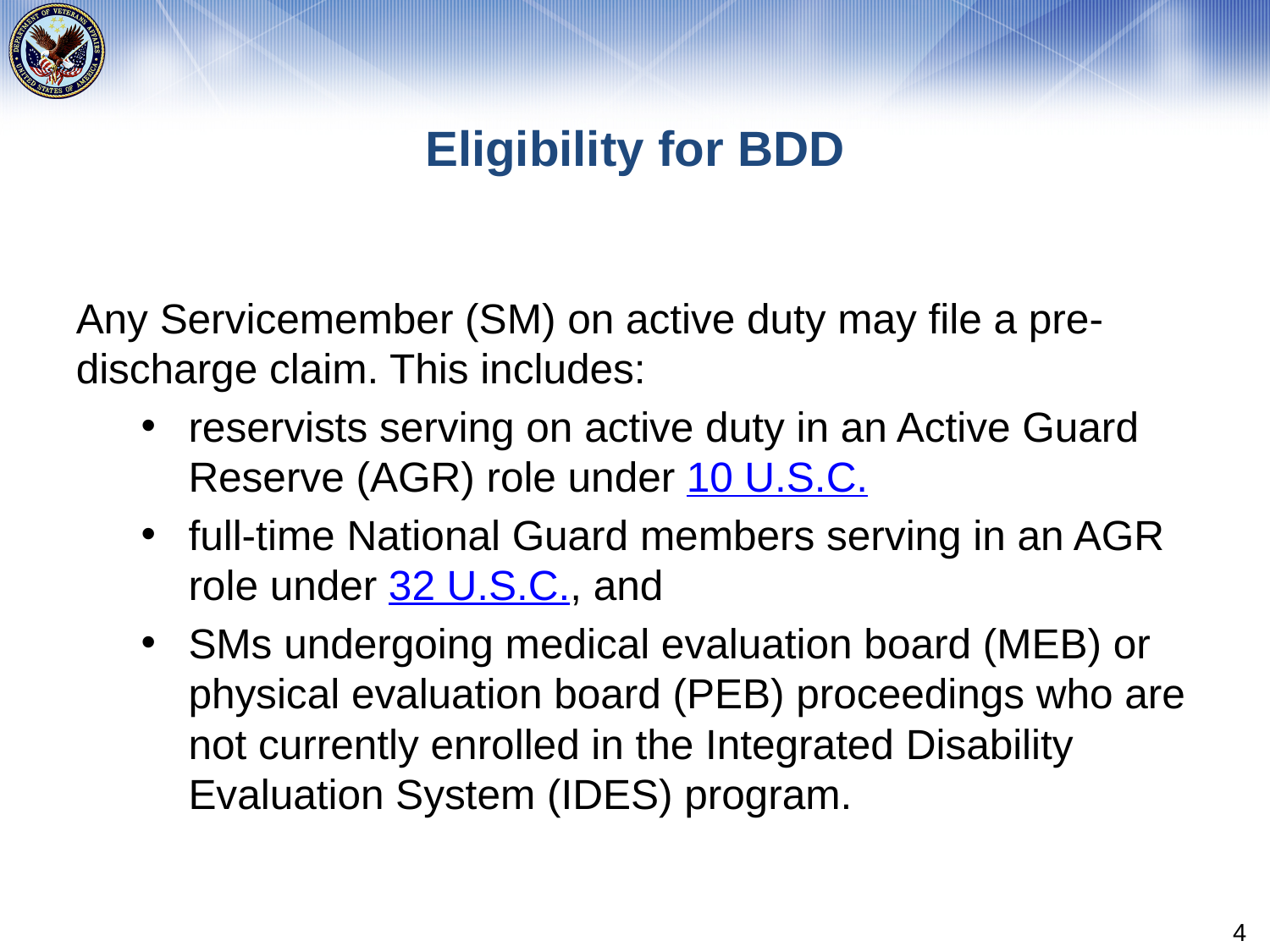

# Eligibility for BDD
Any Servicemember (SM) on active duty may file a pre-discharge claim. This includes:
reservists serving on active duty in an Active Guard Reserve (AGR) role under 10 U.S.C.
full-time National Guard members serving in an AGR role under 32 U.S.C., and
SMs undergoing medical evaluation board (MEB) or physical evaluation board (PEB) proceedings who are not currently enrolled in the Integrated Disability Evaluation System (IDES) program.
4